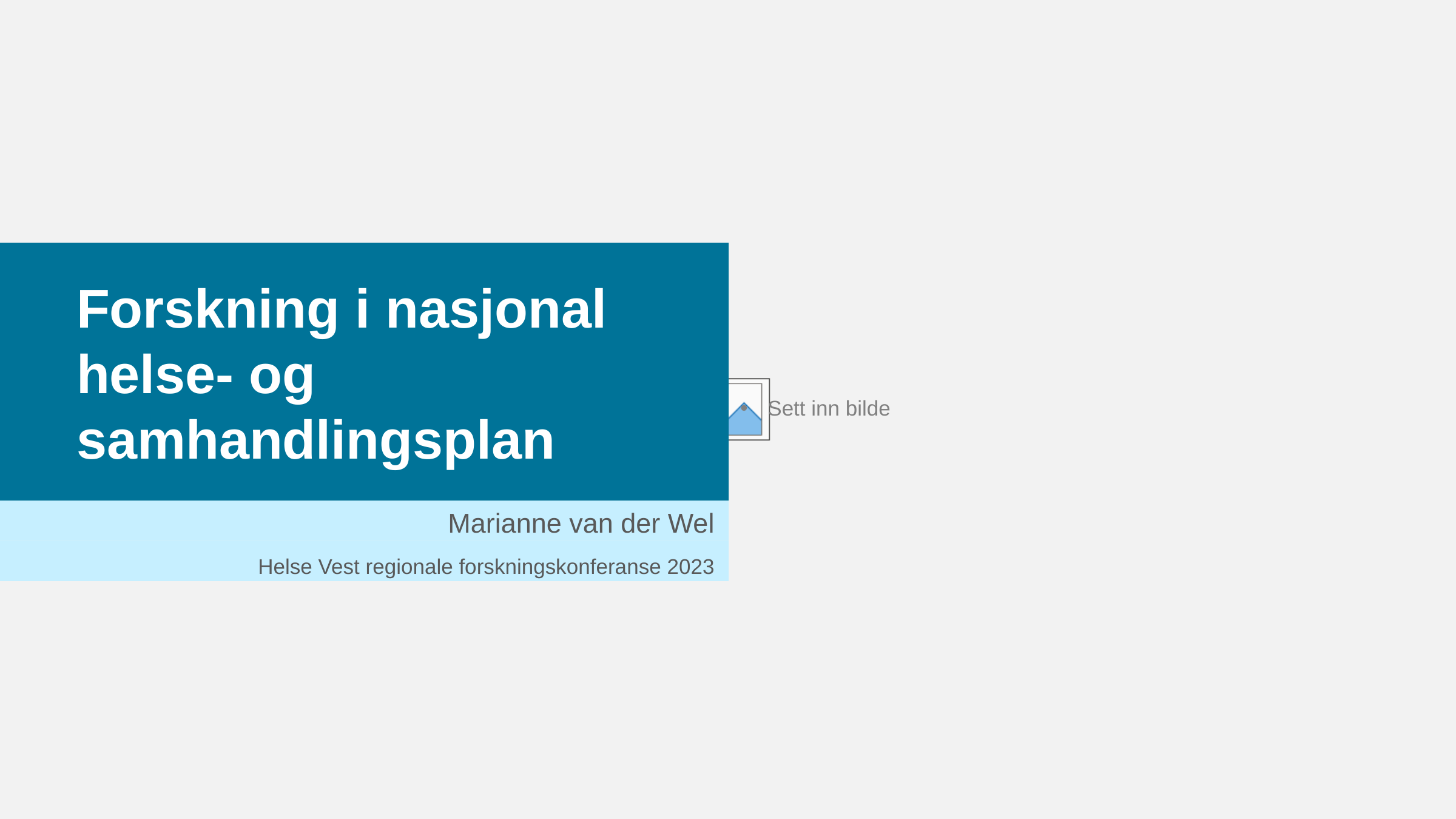

Forskning i nasjonal helse- og samhandlingsplan

Marianne van der Wel
Helse Vest regionale forskningskonferanse 2023